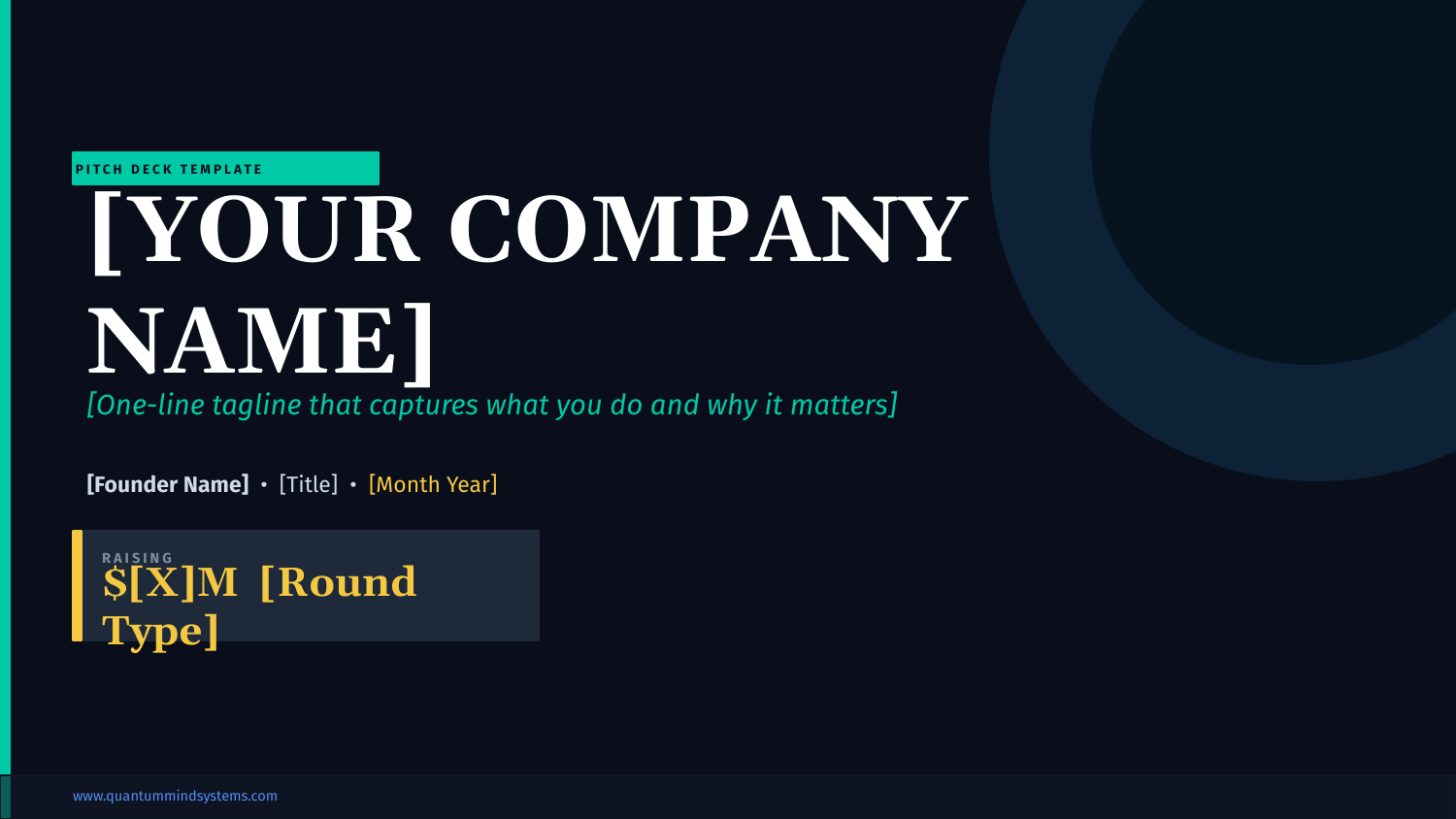

PITCH DECK TEMPLATE
[YOUR COMPANY NAME]
[One-line tagline that captures what you do and why it matters]
[Founder Name]  •  [Title]  •  [Month Year]

RAISING
$[X]M  [Round Type]

www.quantummindsystems.com